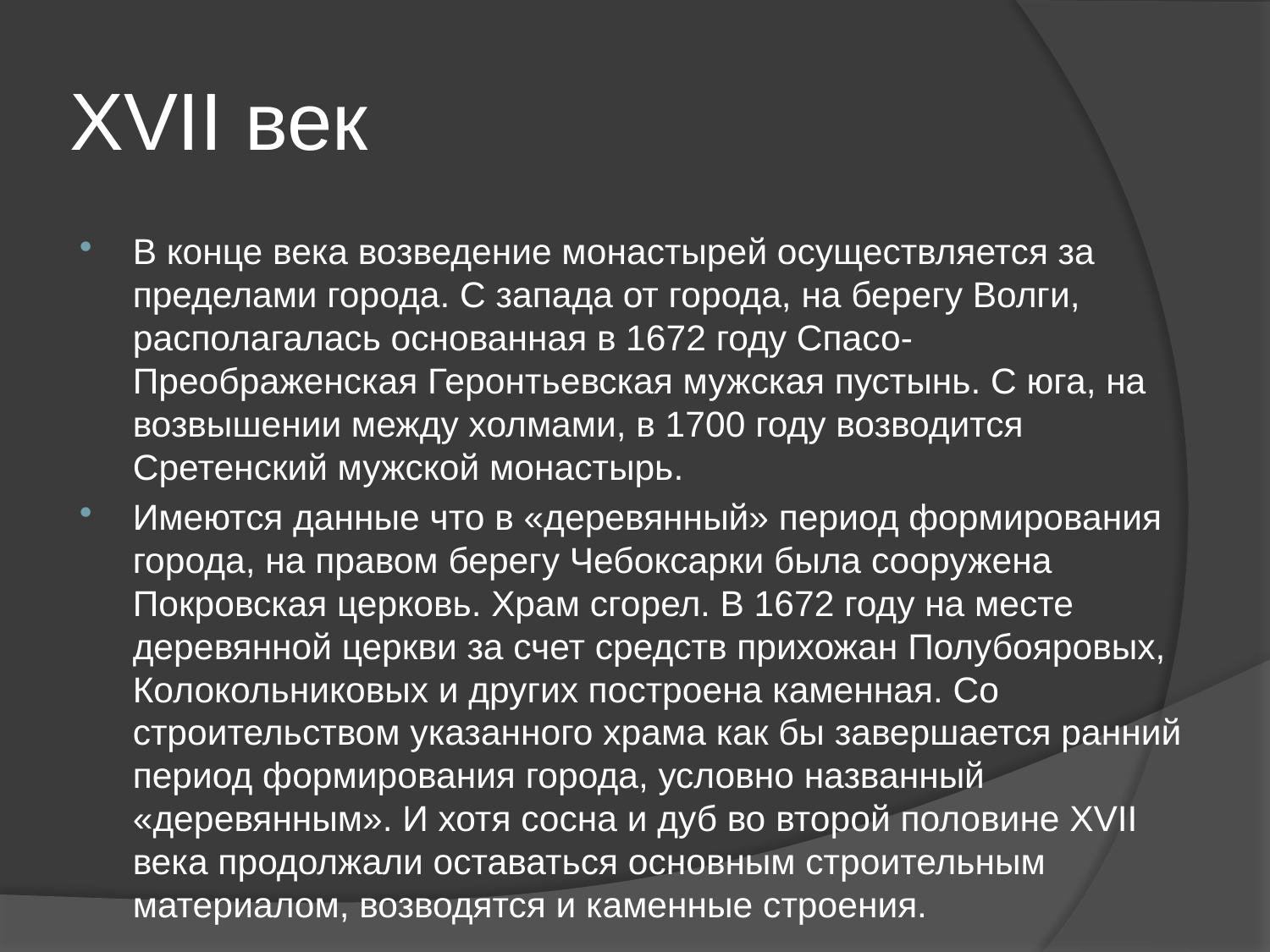

# XVII век
В конце века возведение монастырей осуществляется за пределами города. С запада от города, на берегу Волги, располагалась основанная в 1672 году Спасо-Преображенская Геронтьевская мужская пустынь. С юга, на возвышении между холмами, в 1700 году возводится Сретенский мужской монастырь.
Имеются данные что в «деревянный» период формирования города, на правом берегу Чебоксарки была сооружена Покровская церковь. Храм сгорел. В 1672 году на месте деревянной церкви за счет средств прихожан Полубояровых, Колокольниковых и других построена каменная. Со строительством указанного храма как бы завершается ранний период формирования города, условно названный «деревянным». И хотя сосна и дуб во второй половине XVII века продолжали оставаться основным строительным материалом, возводятся и каменные строения.